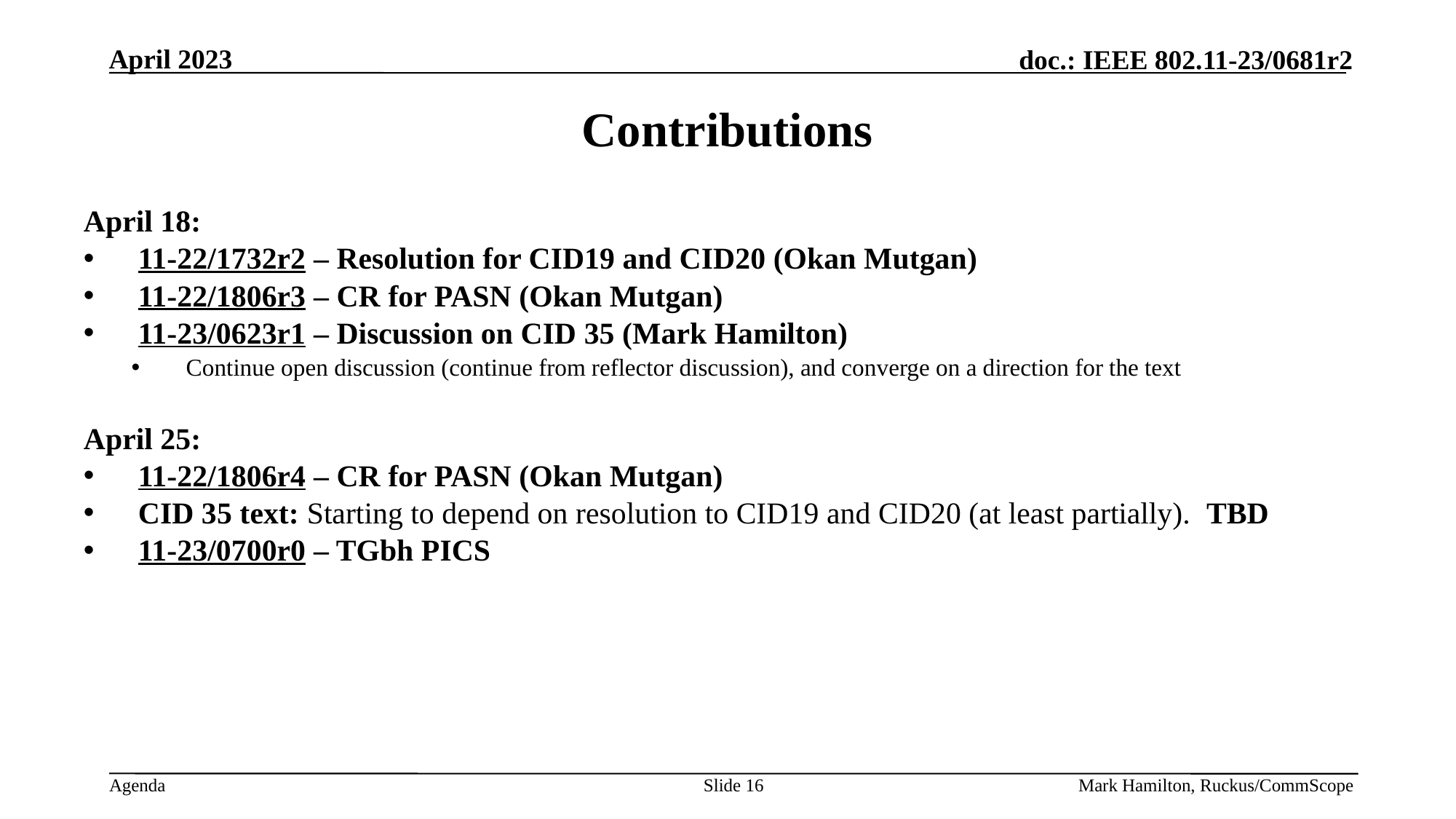

# Contributions
April 18:
11-22/1732r2 – Resolution for CID19 and CID20 (Okan Mutgan)
11-22/1806r3 – CR for PASN (Okan Mutgan)
11-23/0623r1 – Discussion on CID 35 (Mark Hamilton)
Continue open discussion (continue from reflector discussion), and converge on a direction for the text

April 25:
11-22/1806r4 – CR for PASN (Okan Mutgan)
CID 35 text: Starting to depend on resolution to CID19 and CID20 (at least partially).  TBD
11-23/0700r0 – TGbh PICS

Slide 16